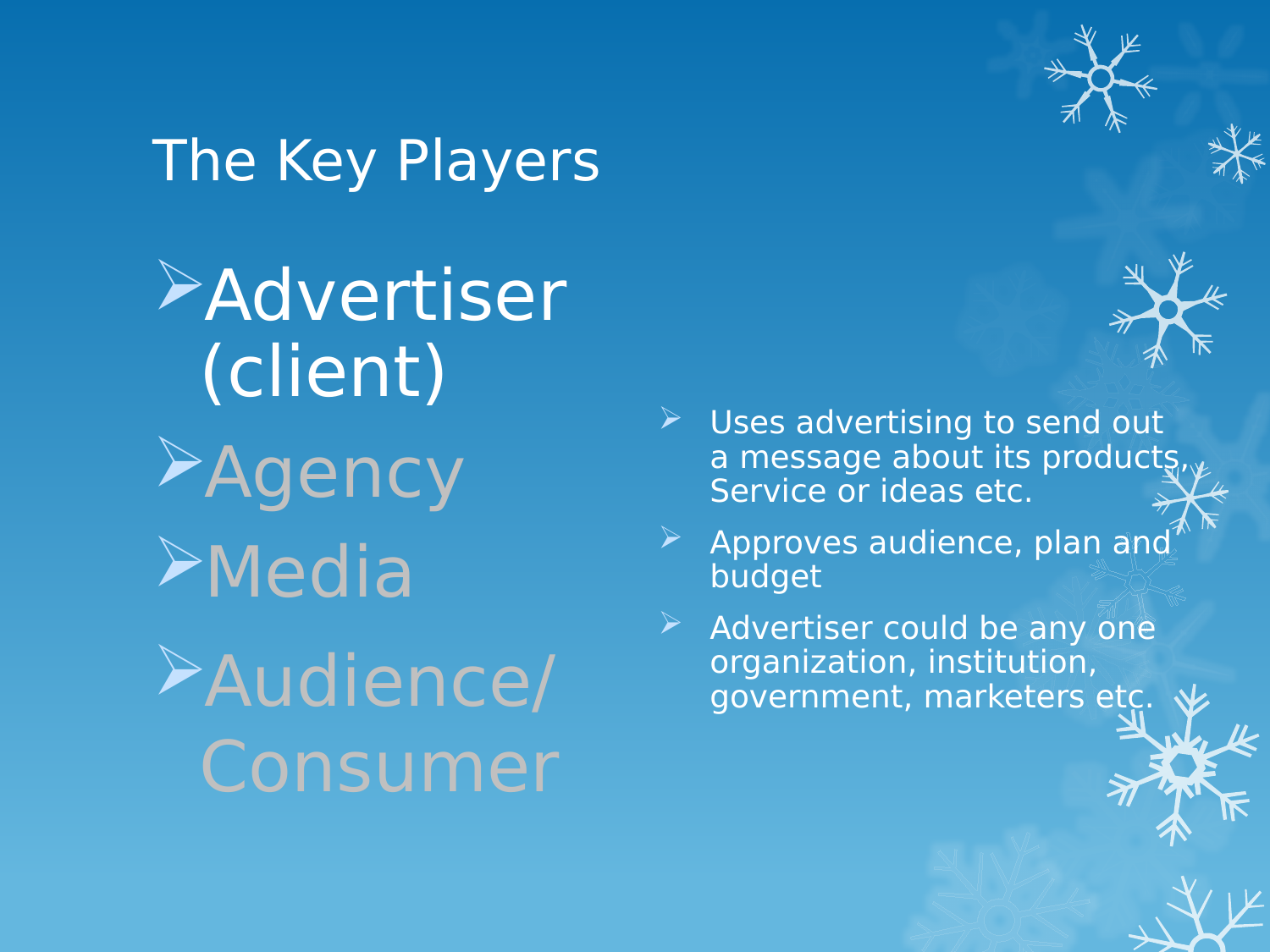

# The Key Players
Uses advertising to send out a message about its products, Service or ideas etc.
Approves audience, plan and budget
Advertiser could be any one organization, institution, government, marketers etc.
Advertiser (client)
Agency
Media
Audience/ Consumer